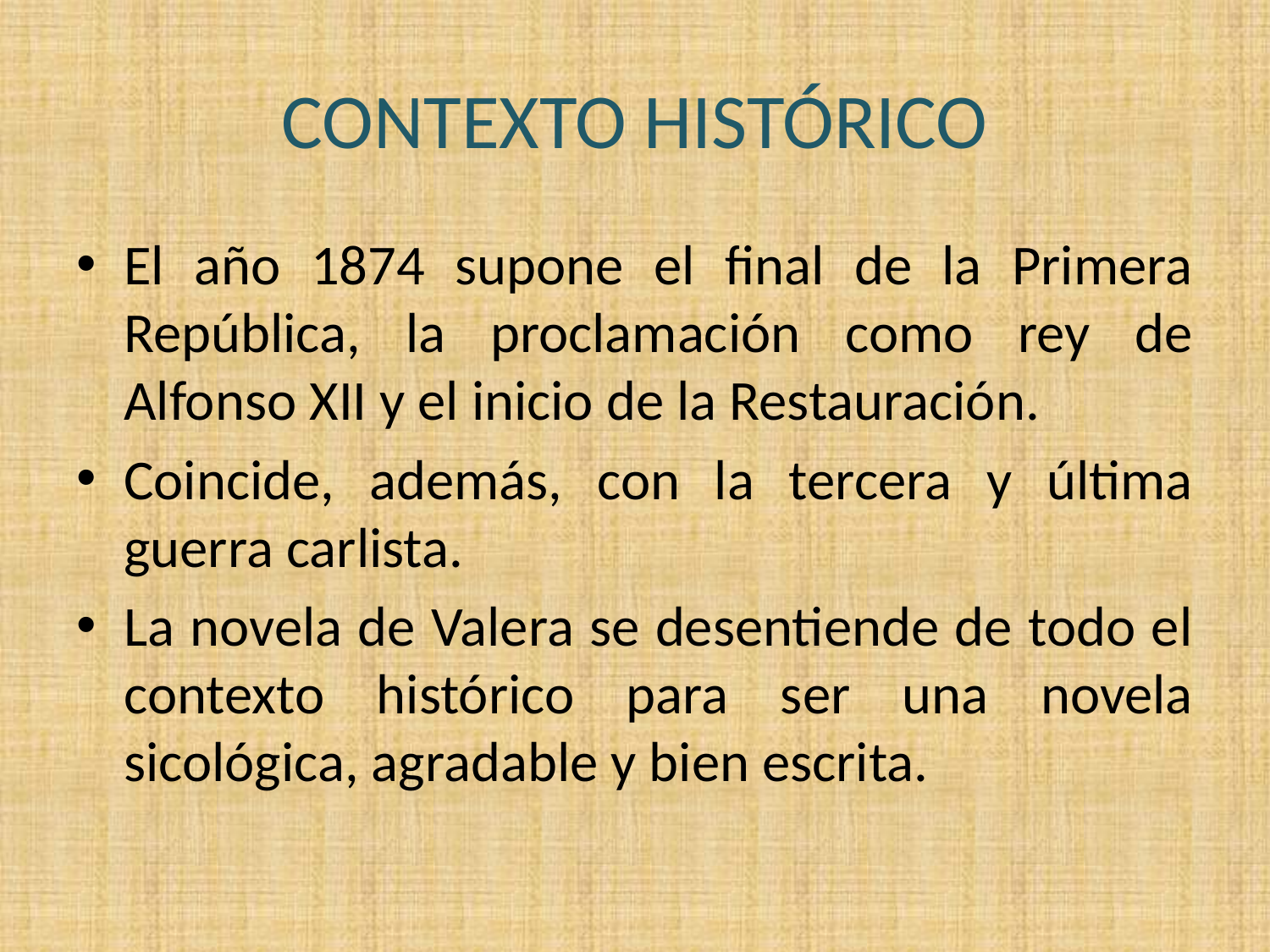

# CONTEXTO HISTÓRICO
El año 1874 supone el final de la Primera República, la proclamación como rey de Alfonso XII y el inicio de la Restauración.
Coincide, además, con la tercera y última guerra carlista.
La novela de Valera se desentiende de todo el contexto histórico para ser una novela sicológica, agradable y bien escrita.